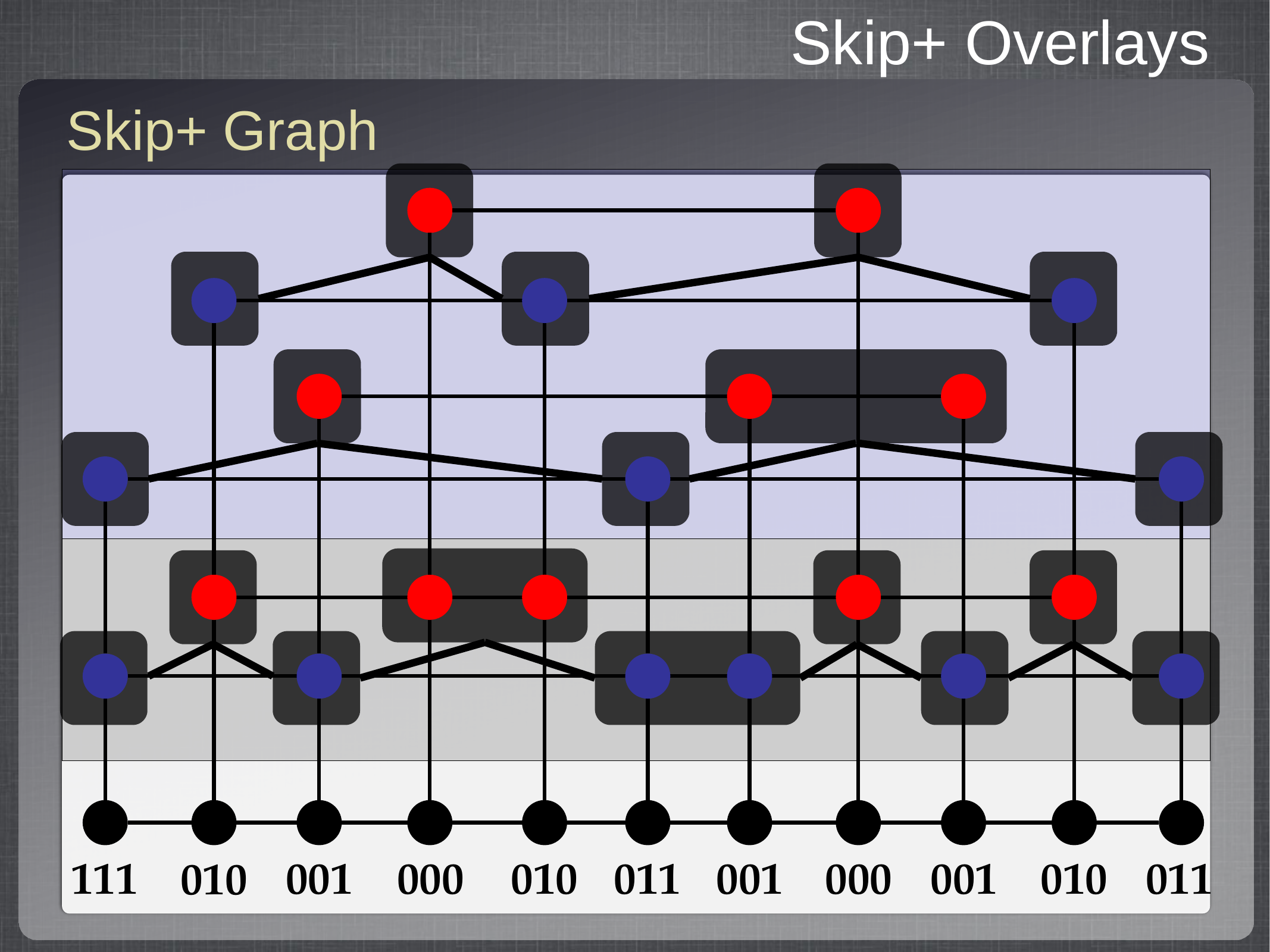

Skip+ Overlays
Skip+ Graph

111
011
011
001
000
001
000
001
010
010
010